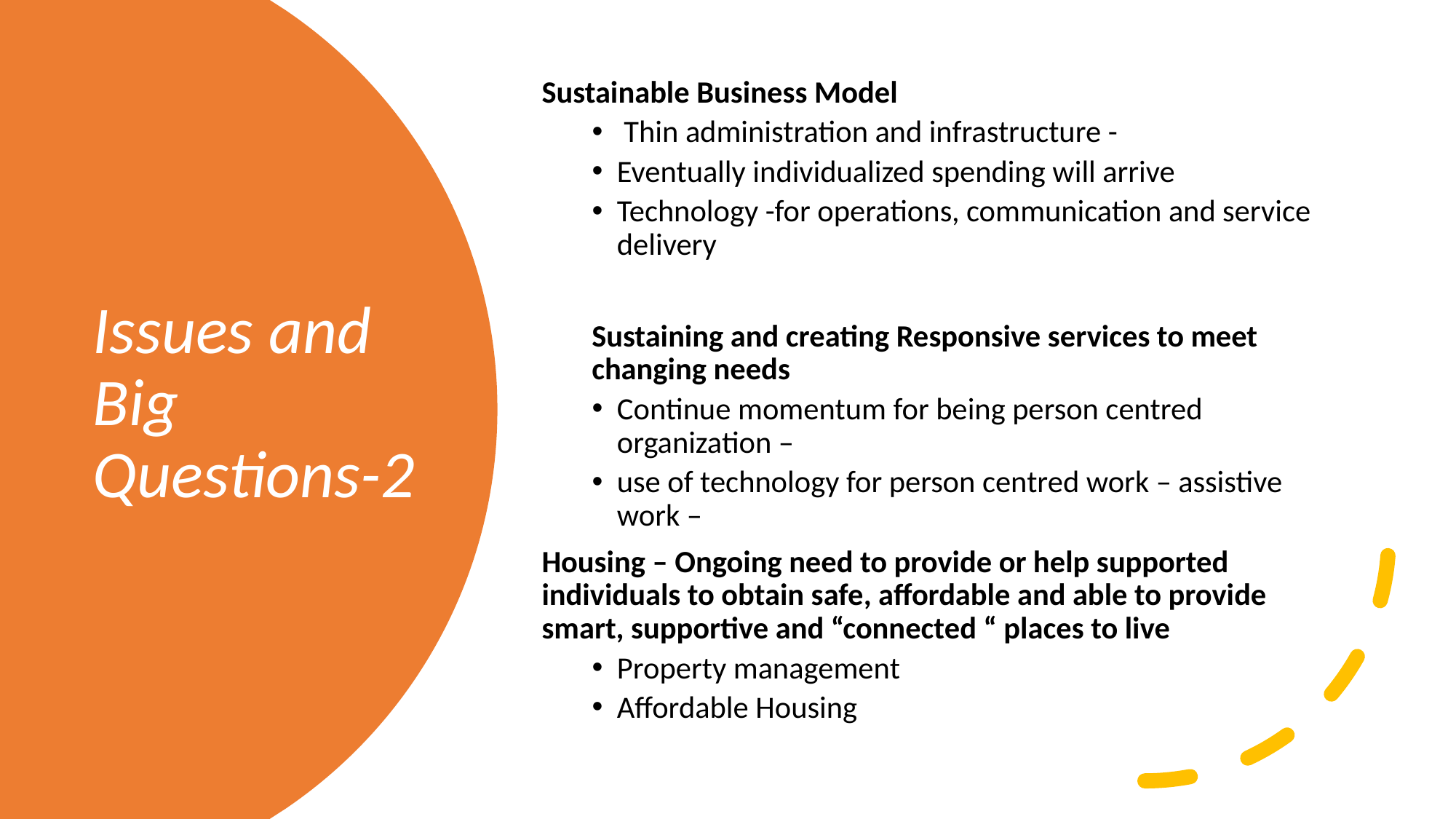

Sustainable Business Model
 Thin administration and infrastructure -
Eventually individualized spending will arrive
Technology -for operations, communication and service delivery

Sustaining and creating Responsive services to meet changing needs
Continue momentum for being person centred organization –
use of technology for person centred work – assistive work –
Housing – Ongoing need to provide or help supported individuals to obtain safe, affordable and able to provide smart, supportive and “connected “ places to live
Property management
Affordable Housing

# Issues and Big Questions-2